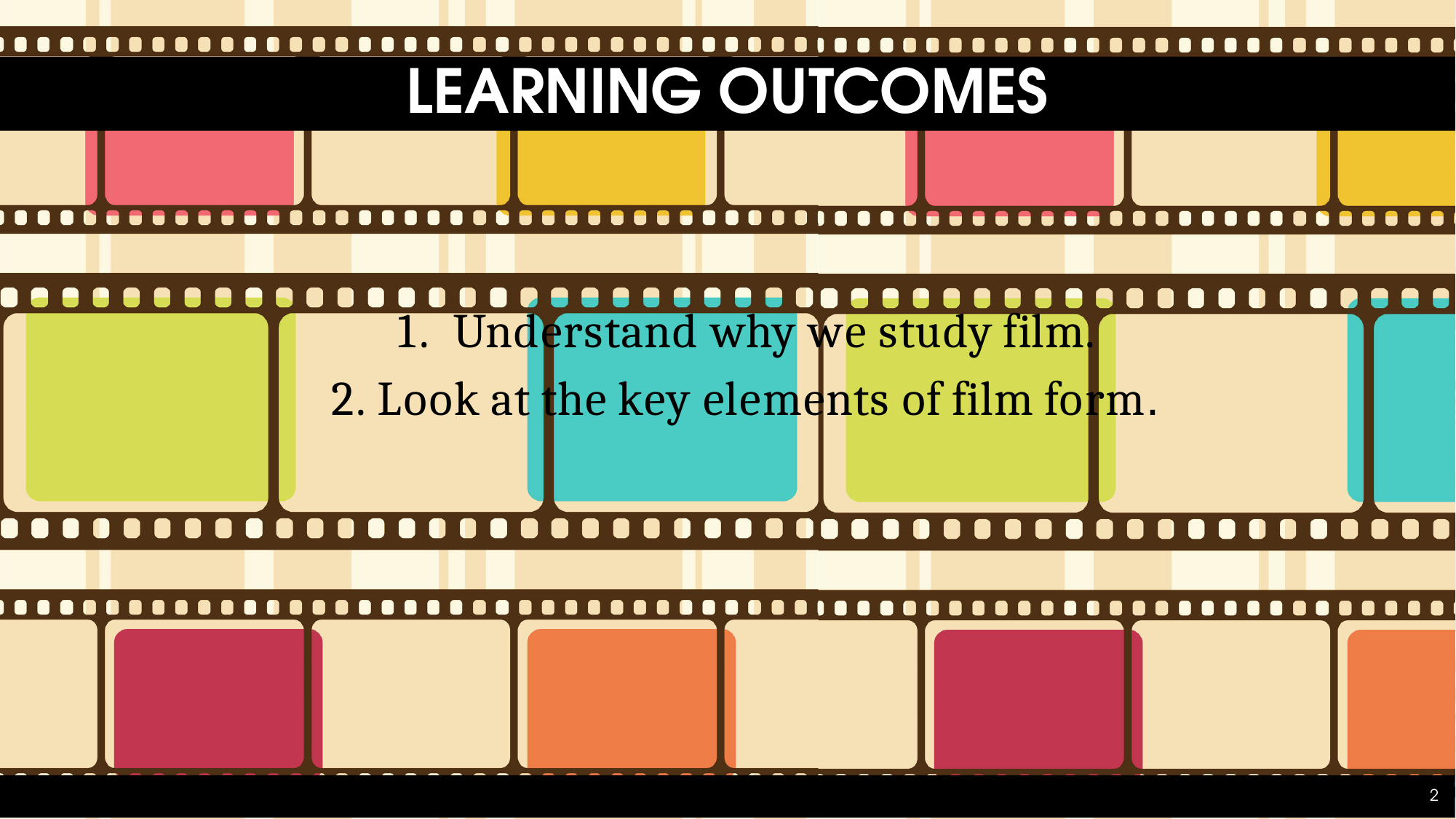

# Learning OutComes
Understand why we study film.
2. Look at the key elements of film form.